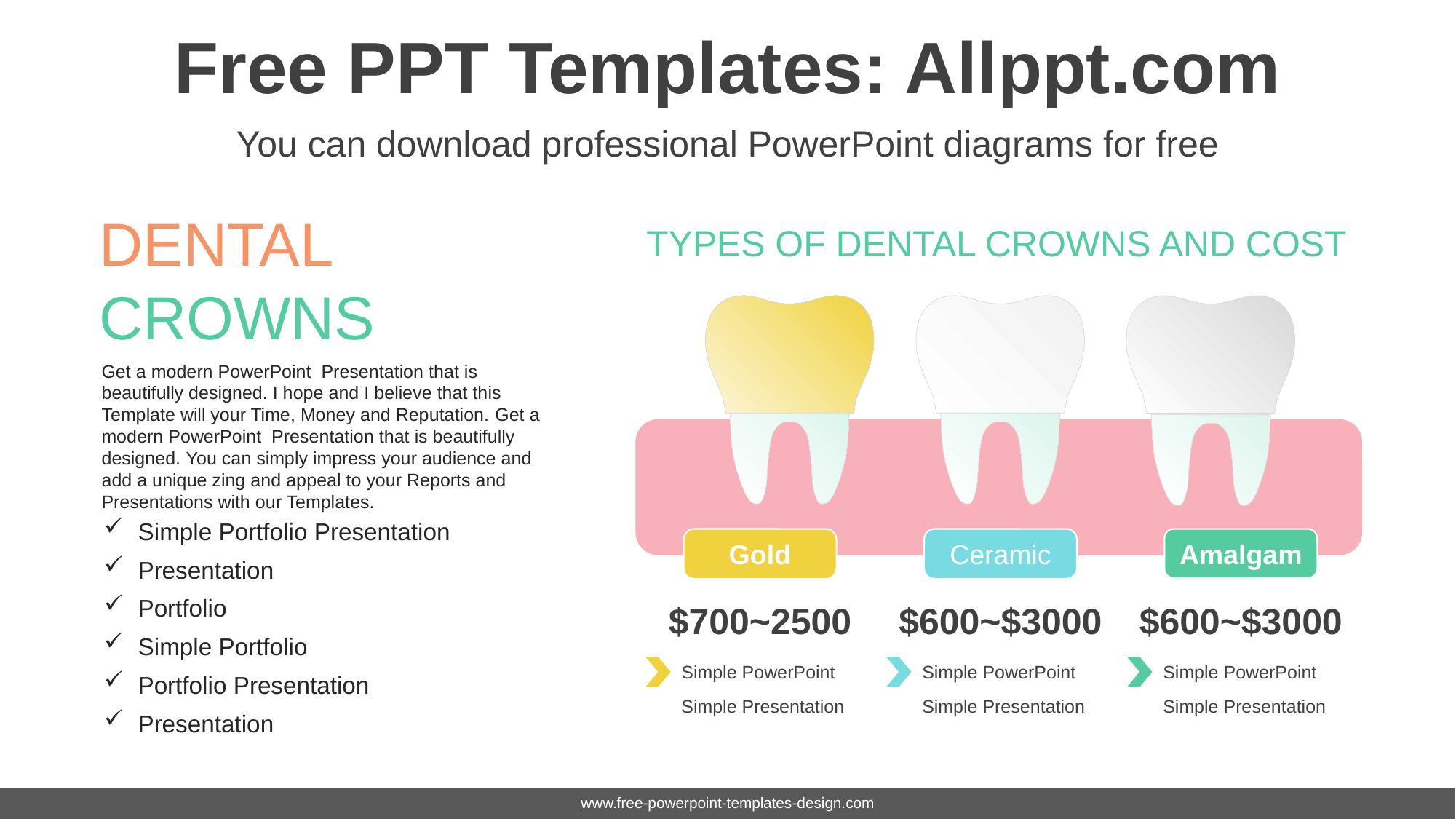

# Free PPT Templates: Allppt.com
You can download professional PowerPoint diagrams for free
DENTAL
TYPES OF DENTAL CROWNS AND COST
CROWNS

Get a modern PowerPoint  Presentation that is beautifully designed. I hope and I believe that this Template will your Time, Money and Reputation. Get a modern PowerPoint  Presentation that is beautifully designed. You can simply impress your audience and add a unique zing and appeal to your Reports and Presentations with our Templates.
Simple Portfolio Presentation
Gold
Ceramic
Amalgam
Presentation
Portfolio
$700~2500
$600~$3000
$600~$3000
Simple Portfolio
Simple PowerPoint

Simple Presentation
Simple PowerPoint

Simple Presentation
Simple PowerPoint

Simple Presentation
Portfolio Presentation
Presentation
www.free-powerpoint-templates-design.com